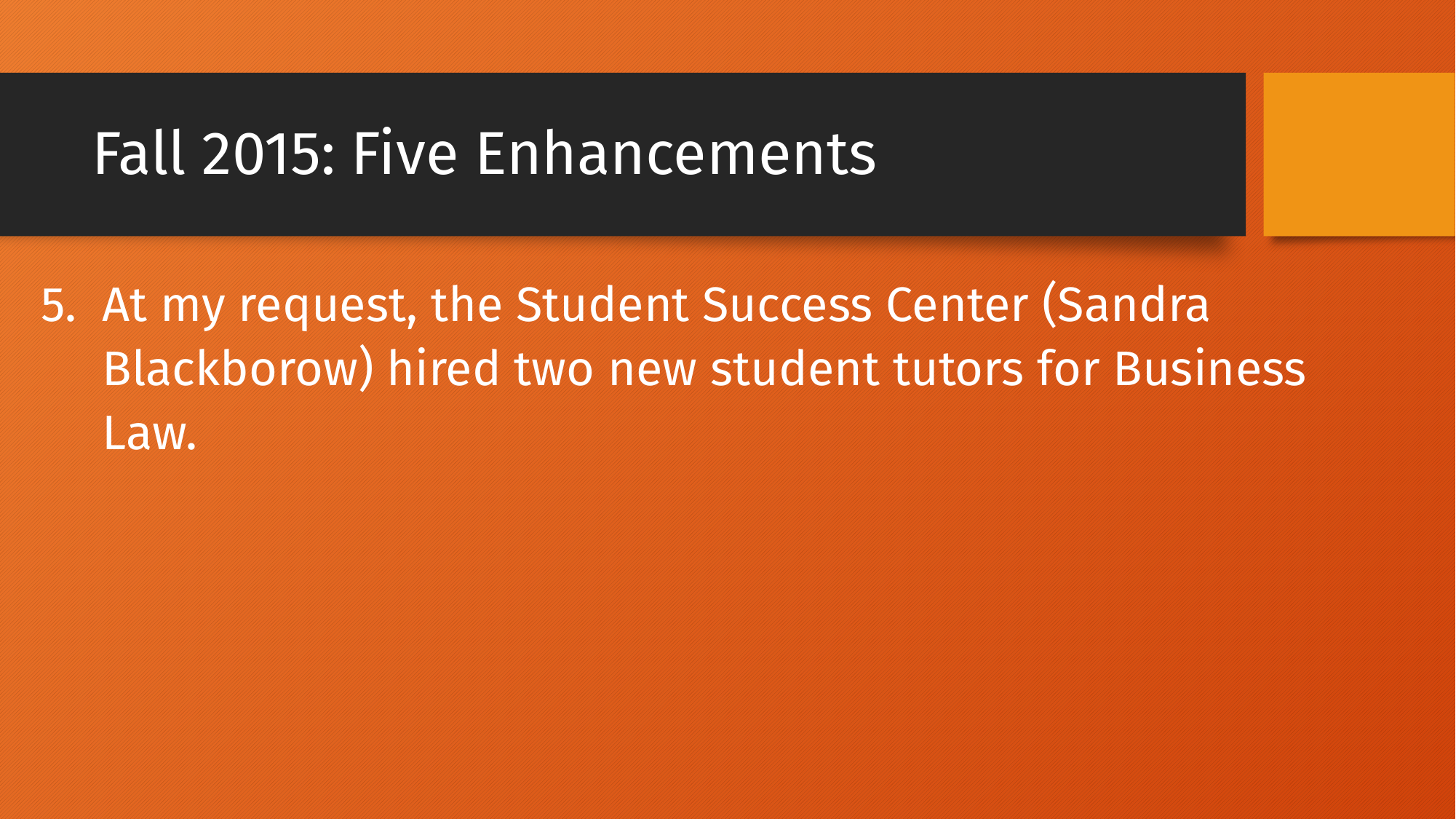

# Fall 2015: Five Enhancements
At my request, the Student Success Center (Sandra Blackborow) hired two new student tutors for Business Law.